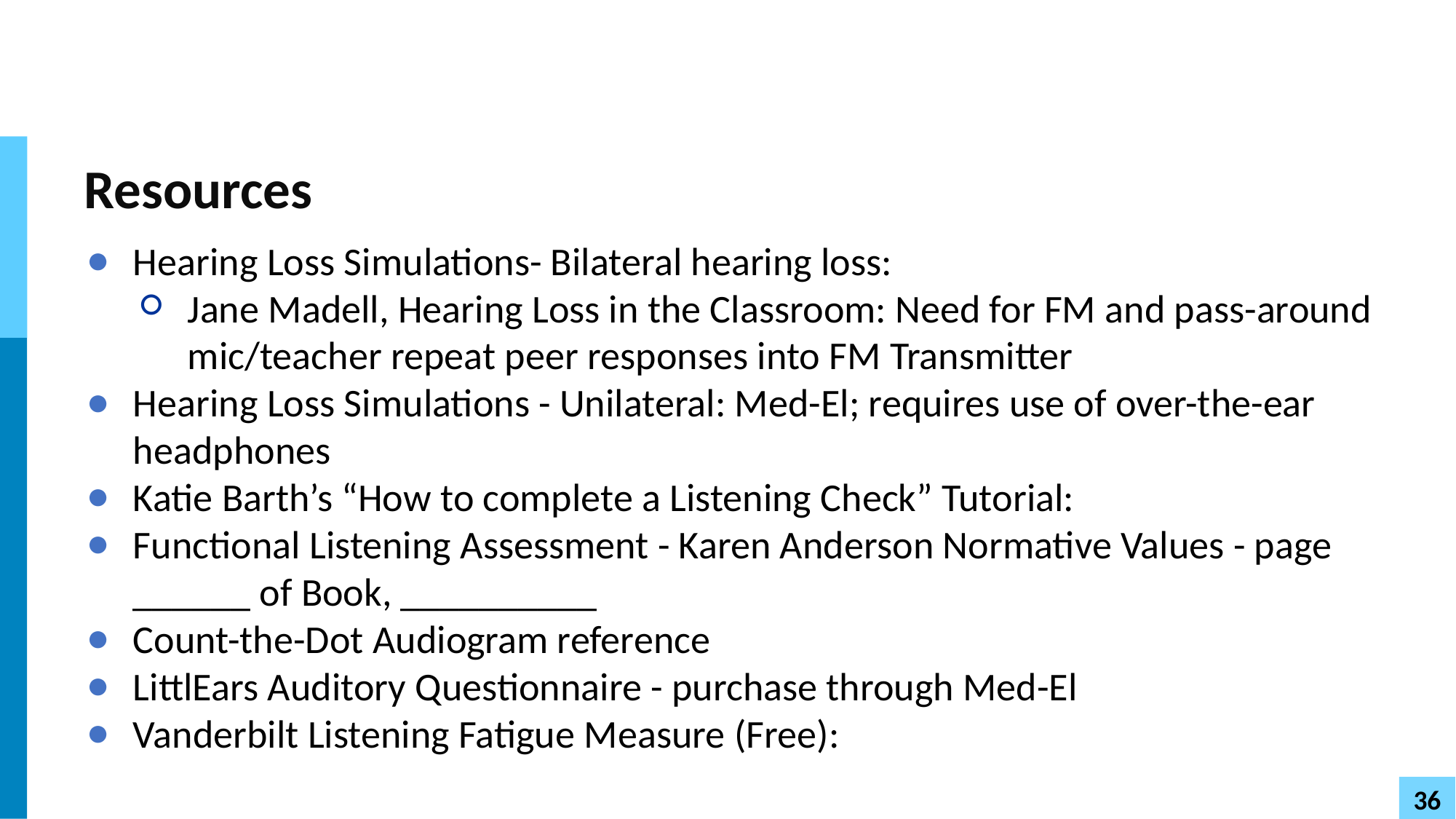

# Resources
Hearing Loss Simulations- Bilateral hearing loss:
Jane Madell, Hearing Loss in the Classroom: Need for FM and pass-around mic/teacher repeat peer responses into FM Transmitter
Hearing Loss Simulations - Unilateral: Med-El; requires use of over-the-ear headphones
Katie Barth’s “How to complete a Listening Check” Tutorial:
Functional Listening Assessment - Karen Anderson Normative Values - page ______ of Book, __________
Count-the-Dot Audiogram reference
LittlEars Auditory Questionnaire - purchase through Med-El
Vanderbilt Listening Fatigue Measure (Free):